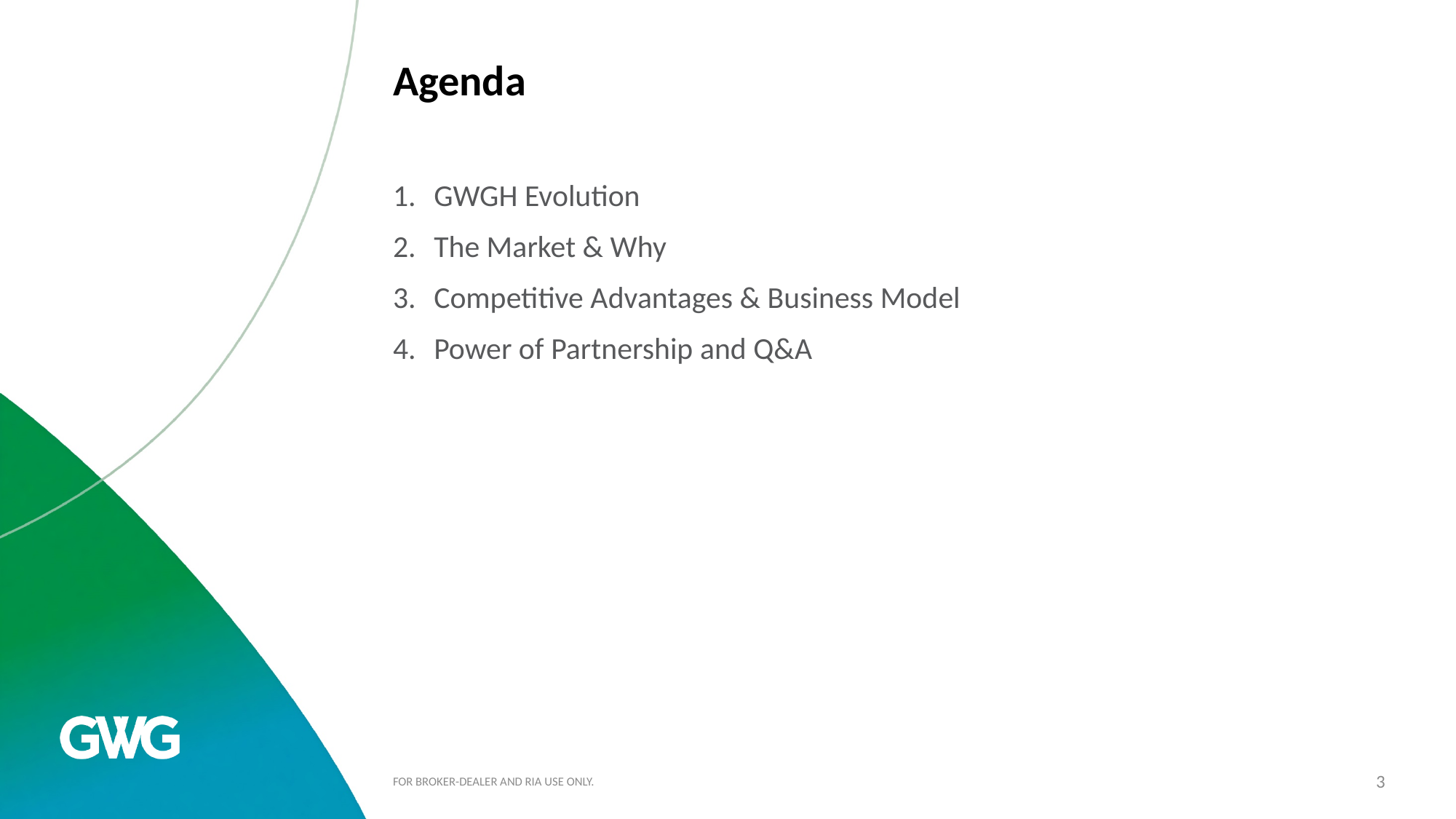

# Agenda
GWGH Evolution
The Market & Why
Competitive Advantages & Business Model
Power of Partnership and Q&A
FOR BROKER-DEALER AND RIA USE ONLY.
3